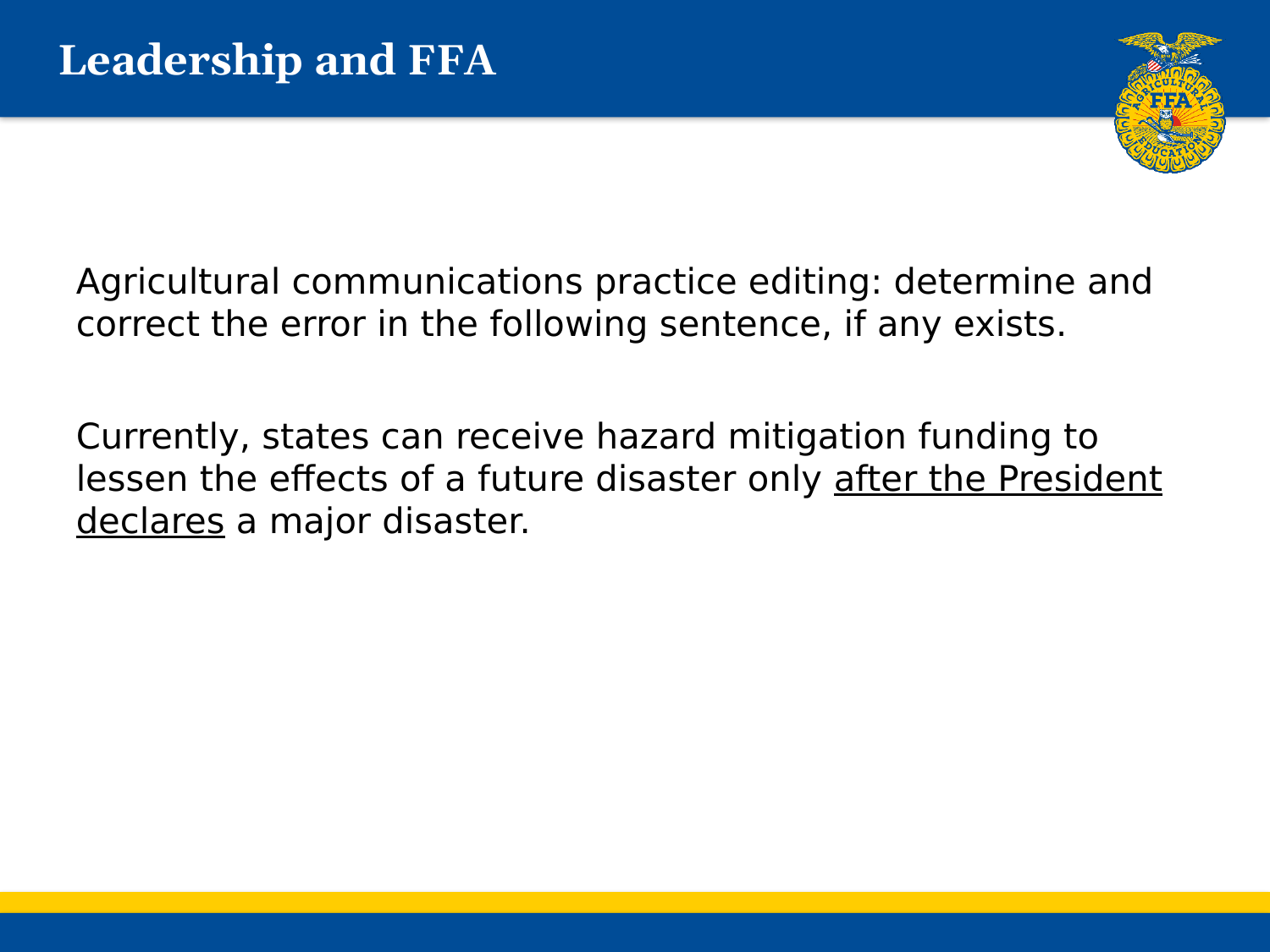

# Leadership and FFA
Agricultural communications practice editing: determine and correct the error in the following sentence, if any exists.

Currently, states can receive hazard mitigation funding to lessen the effects of a future disaster only after the President declares a major disaster.